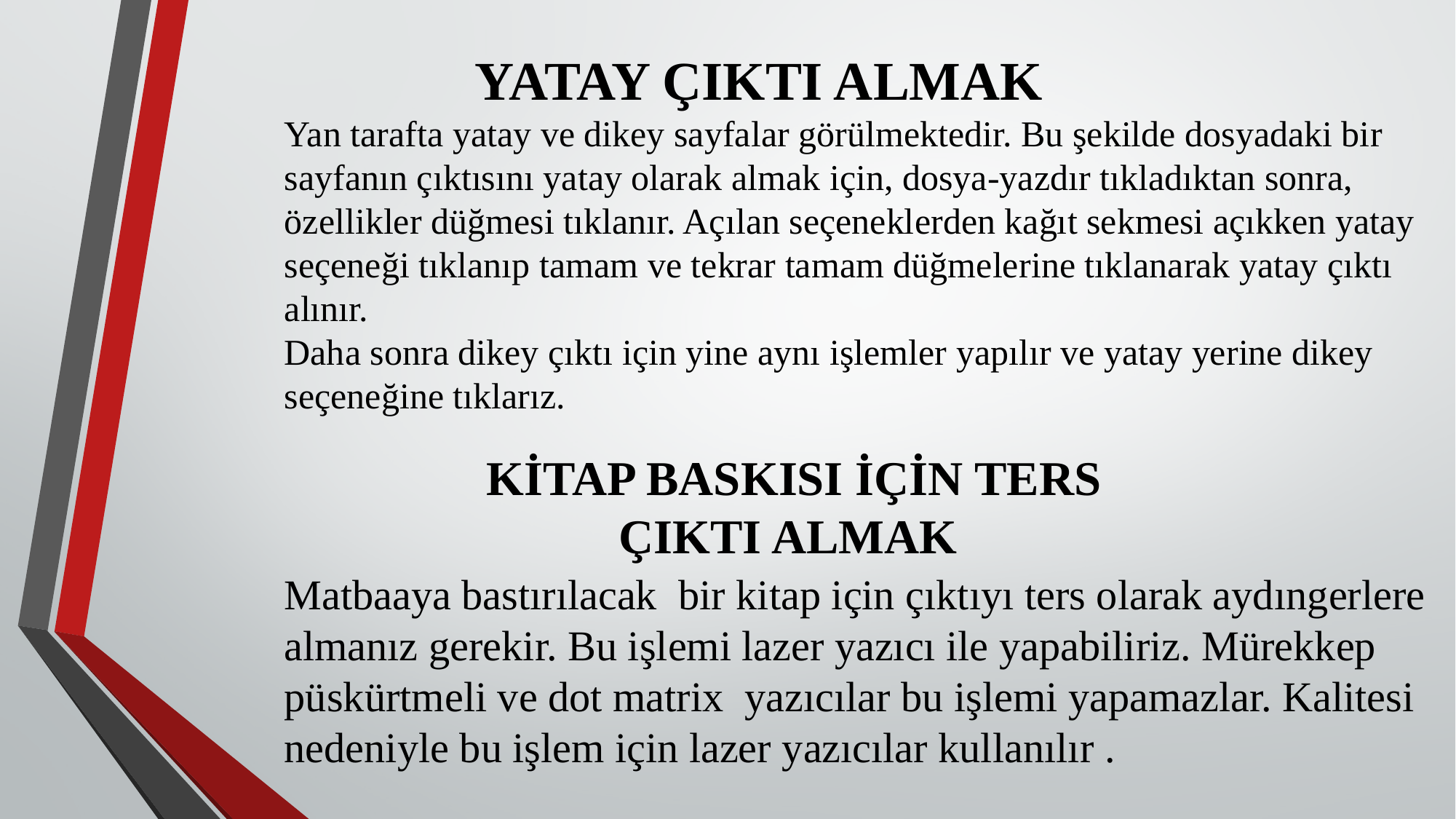

YATAY ÇIKTI ALMAK
Yan tarafta yatay ve dikey sayfalar görülmektedir. Bu şekilde dosyadaki bir sayfanın çıktısını yatay olarak almak için, dosya-yazdır tıkladıktan sonra, özellikler düğmesi tıklanır. Açılan seçeneklerden kağıt sekmesi açıkken yatay seçeneği tıklanıp tamam ve tekrar tamam düğmelerine tıklanarak yatay çıktı alınır.
Daha sonra dikey çıktı için yine aynı işlemler yapılır ve yatay yerine dikey seçeneğine tıklarız.

KİTAP BASKISI İÇİN TERS ÇIKTI ALMAK
Matbaaya bastırılacak  bir kitap için çıktıyı ters olarak aydıngerlere almanız gerekir. Bu işlemi lazer yazıcı ile yapabiliriz. Mürekkep püskürtmeli ve dot matrix  yazıcılar bu işlemi yapamazlar. Kalitesi nedeniyle bu işlem için lazer yazıcılar kullanılır .